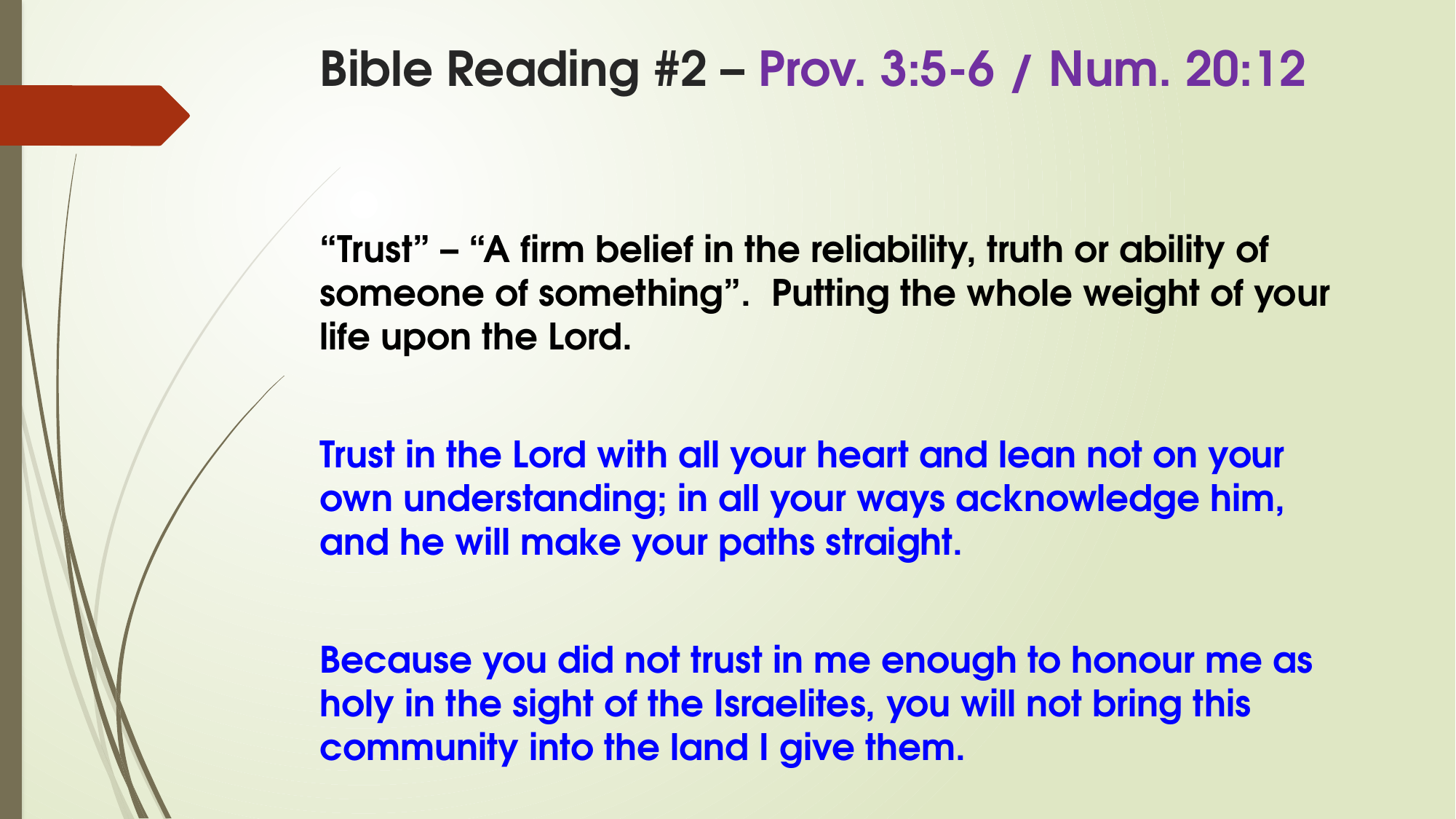

# Bible Reading #2 – Prov. 3:5-6 / Num. 20:12
“Trust” – “A firm belief in the reliability, truth or ability of someone of something”.  Putting the whole weight of your life upon the Lord.

Trust in the Lord with all your heart and lean not on your own understanding; in all your ways acknowledge him, and he will make your paths straight.

Because you did not trust in me enough to honour me as holy in the sight of the Israelites, you will not bring this community into the land I give them.